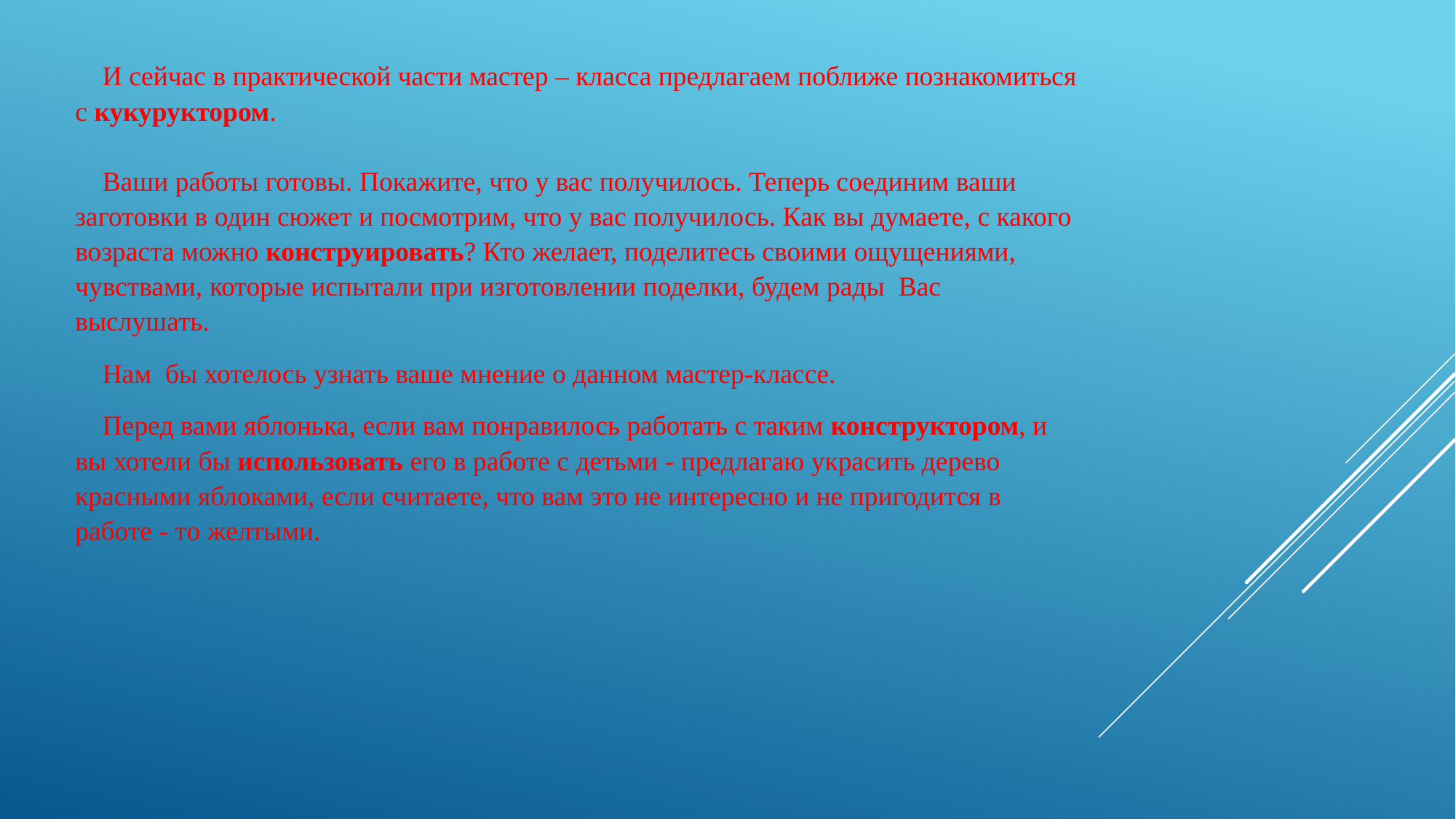

И сейчас в практической части мастер – класса предлагаем поближе познакомиться с кукуруктором.

Ваши работы готовы. Покажите, что у вас получилось. Теперь соединим ваши заготовки в один сюжет и посмотрим, что у вас получилось. Как вы думаете, с какого возраста можно конструировать? Кто желает, поделитесь своими ощущениями, чувствами, которые испытали при изготовлении поделки, будем рады  Вас выслушать.
Нам  бы хотелось узнать ваше мнение о данном мастер-классе.
Перед вами яблонька, если вам понравилось работать с таким конструктором, и вы хотели бы использовать его в работе с детьми - предлагаю украсить дерево красными яблоками, если считаете, что вам это не интересно и не пригодится в работе - то желтыми.